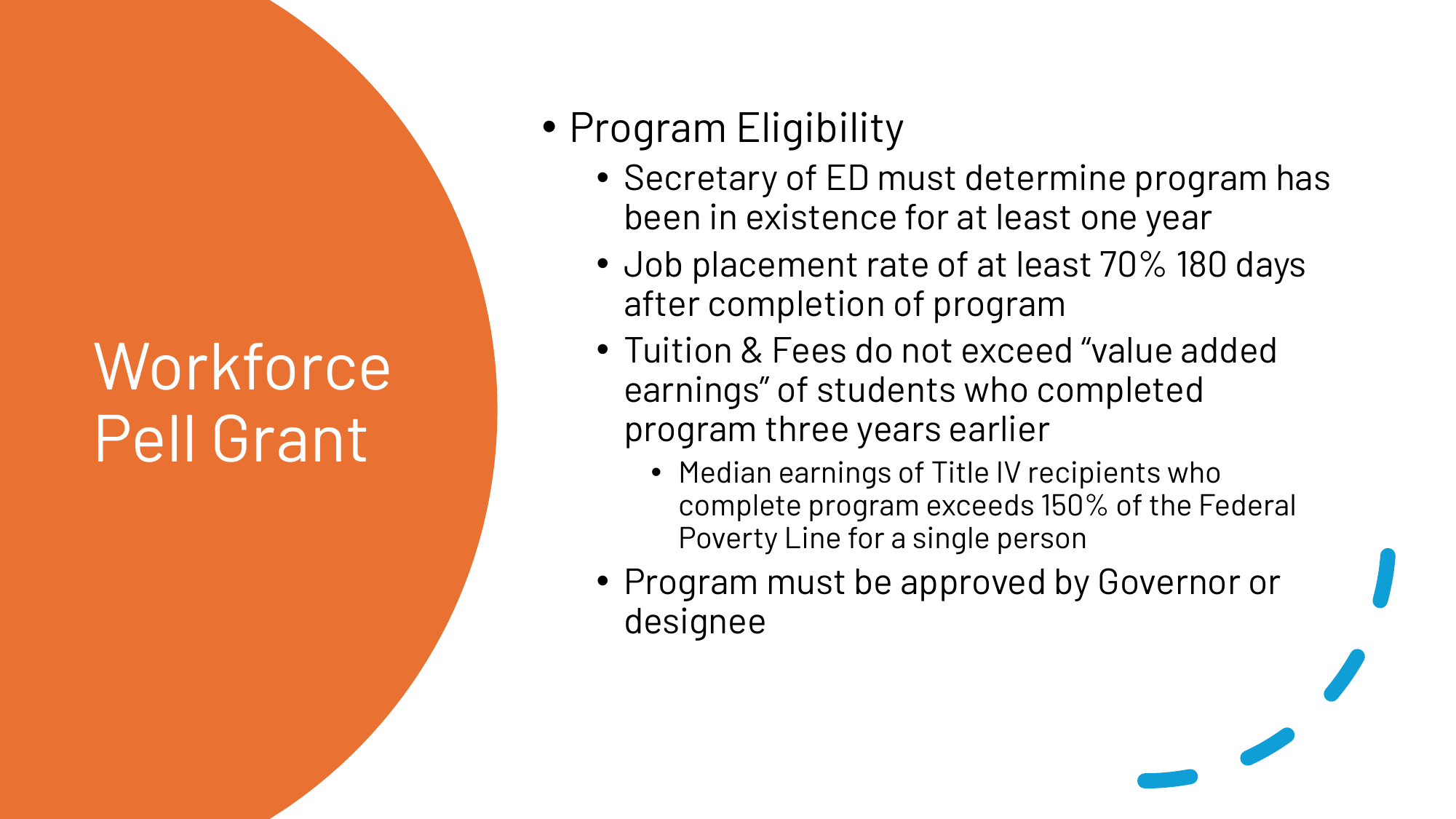

Program Eligibility
Secretary of ED must determine program has been in existence for at least one year
Job placement rate of at least 70% 180 days after completion of program
Tuition & Fees do not exceed “value added earnings” of students who completed program three years earlier
Median earnings of Title IV recipients who complete program exceeds 150% of the Federal Poverty Line for a single person
Program must be approved by Governor or designee

# Workforce Pell Grant